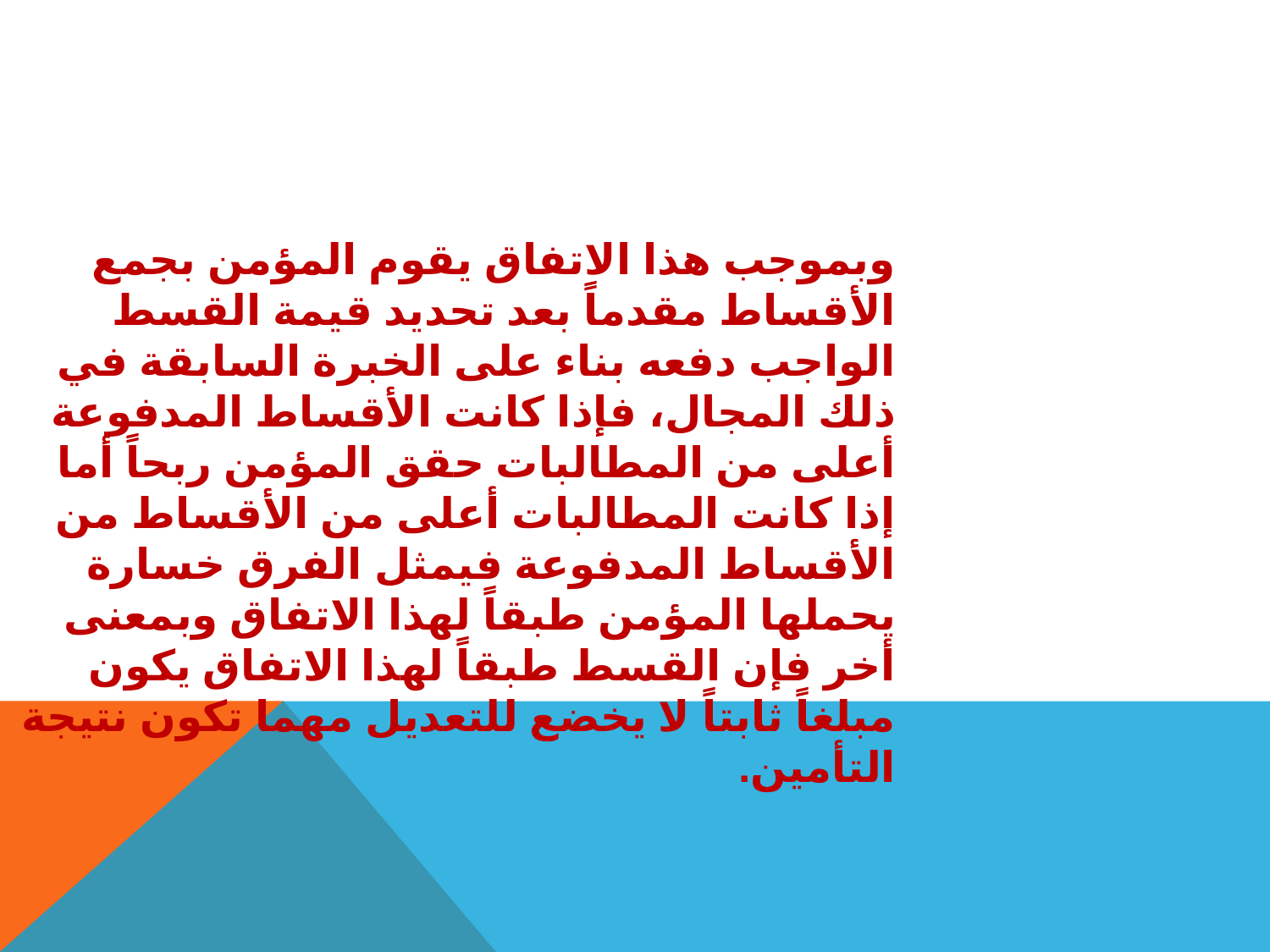

وبموجب هذا الاتفاق يقوم المؤمن بجمع الأقساط مقدماً بعد تحديد قيمة القسط الواجب دفعه بناء على الخبرة السابقة في ذلك المجال، فإذا كانت الأقساط المدفوعة أعلى من المطالبات حقق المؤمن ربحاً أما إذا كانت المطالبات أعلى من الأقساط من الأقساط المدفوعة فيمثل الفرق خسارة يحملها المؤمن طبقاً لهذا الاتفاق وبمعنى أخر فإن القسط طبقاً لهذا الاتفاق يكون مبلغاً ثابتاً لا يخضع للتعديل مهما تكون نتيجة التأمين.